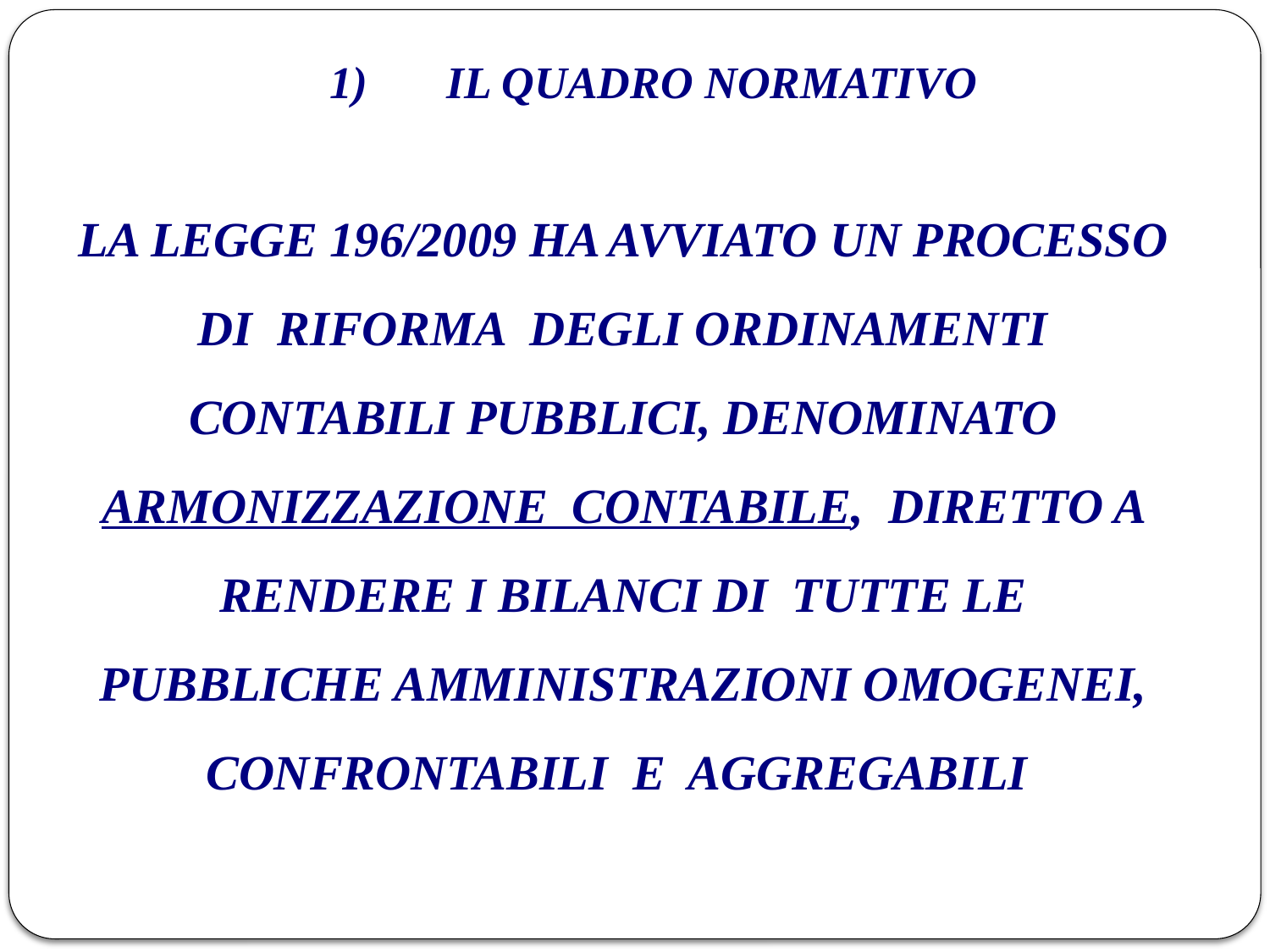

# 1) 	IL QUADRO NORMATIVO
LA LEGGE 196/2009 HA AVVIATO UN PROCESSO DI  RIFORMA  DEGLI ORDINAMENTI CONTABILI PUBBLICI, DENOMINATO ARMONIZZAZIONE  CONTABILE,  DIRETTO A RENDERE I BILANCI DI  TUTTE LE PUBBLICHE AMMINISTRAZIONI OMOGENEI, CONFRONTABILI  E  AGGREGABILI